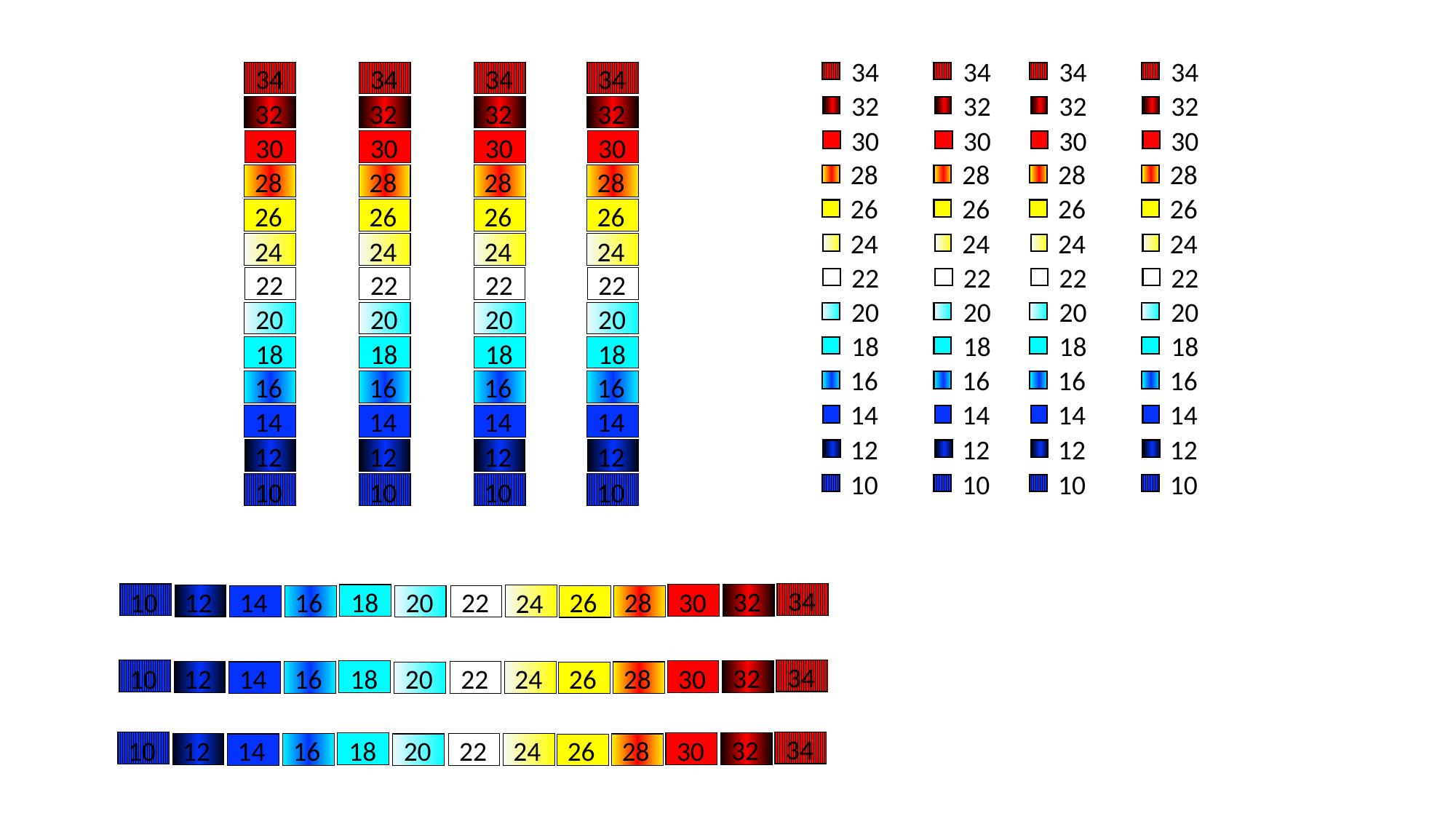

34

32

30

28

26

24

22

20

18

16

14

12

10

34

32

30

28

26

24

22

20

18

16

14

12

10

34

32

30

28

26

24

22

20

18

16

14

12

10

34

32

30

28

26

24

22

20

18

16

14

12

10

34

32

30

28

26

24

22

20

18

16

14

12

10

34

32

30

28

26

24

22

20

18

16

14

12

10

34

32

30

28

26

24

22

20

18

16

14

12

10

34

32

30

28

26

24

22

20

18

16

14

12

10

34

32

10

12

14

16

18

30

20

22

26

28

24

34

32

10

12

14

16

18

30

20

22

26

28

24

34

32

10

12

14

16

18

30

20

22

26

28

24